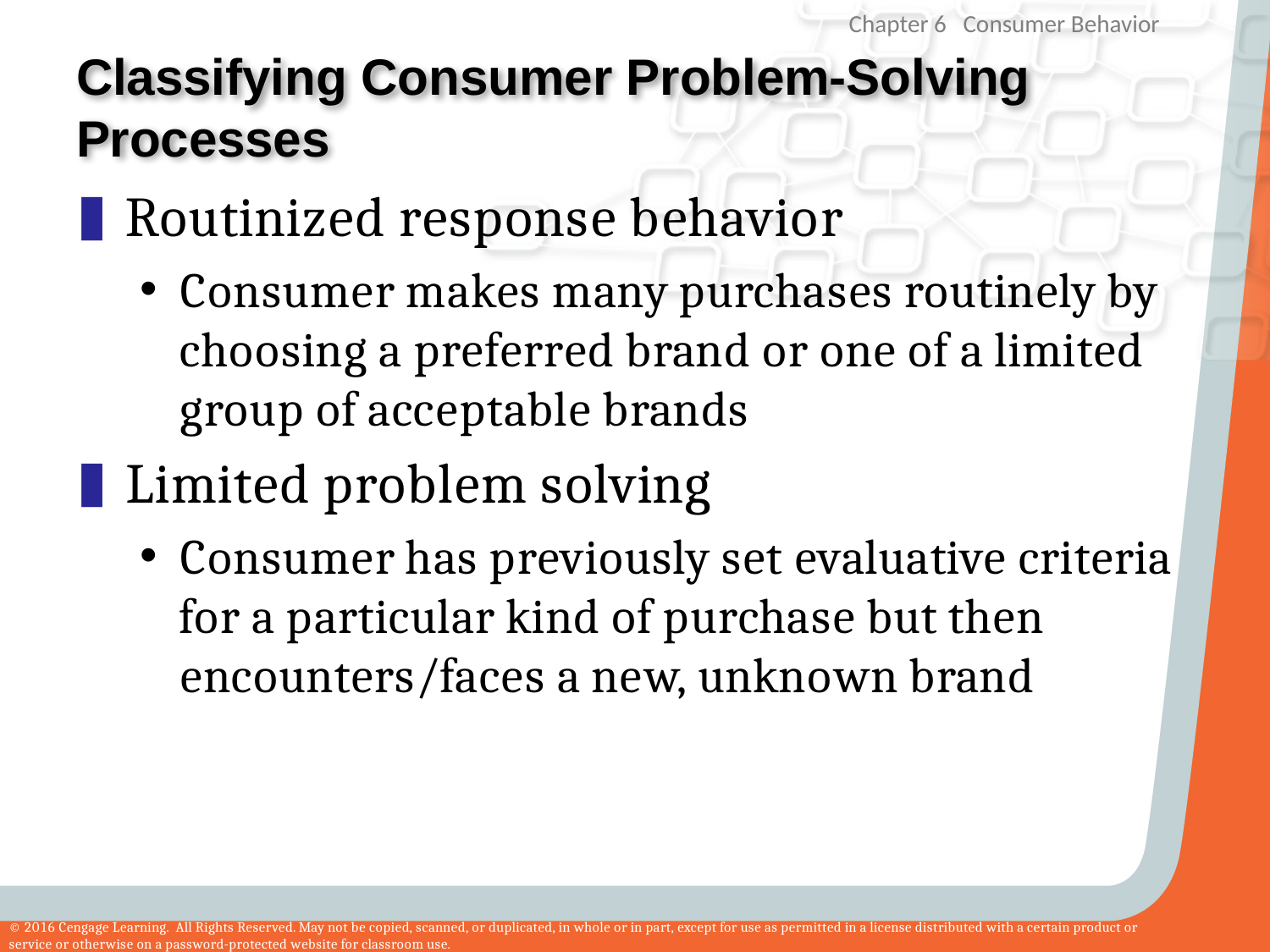

# Classifying Consumer Problem-Solving Processes
Routinized response behavior
Consumer makes many purchases routinely by choosing a preferred brand or one of a limited group of acceptable brands
Limited problem solving
Consumer has previously set evaluative criteria for a particular kind of purchase but then encounters/faces a new, unknown brand
51